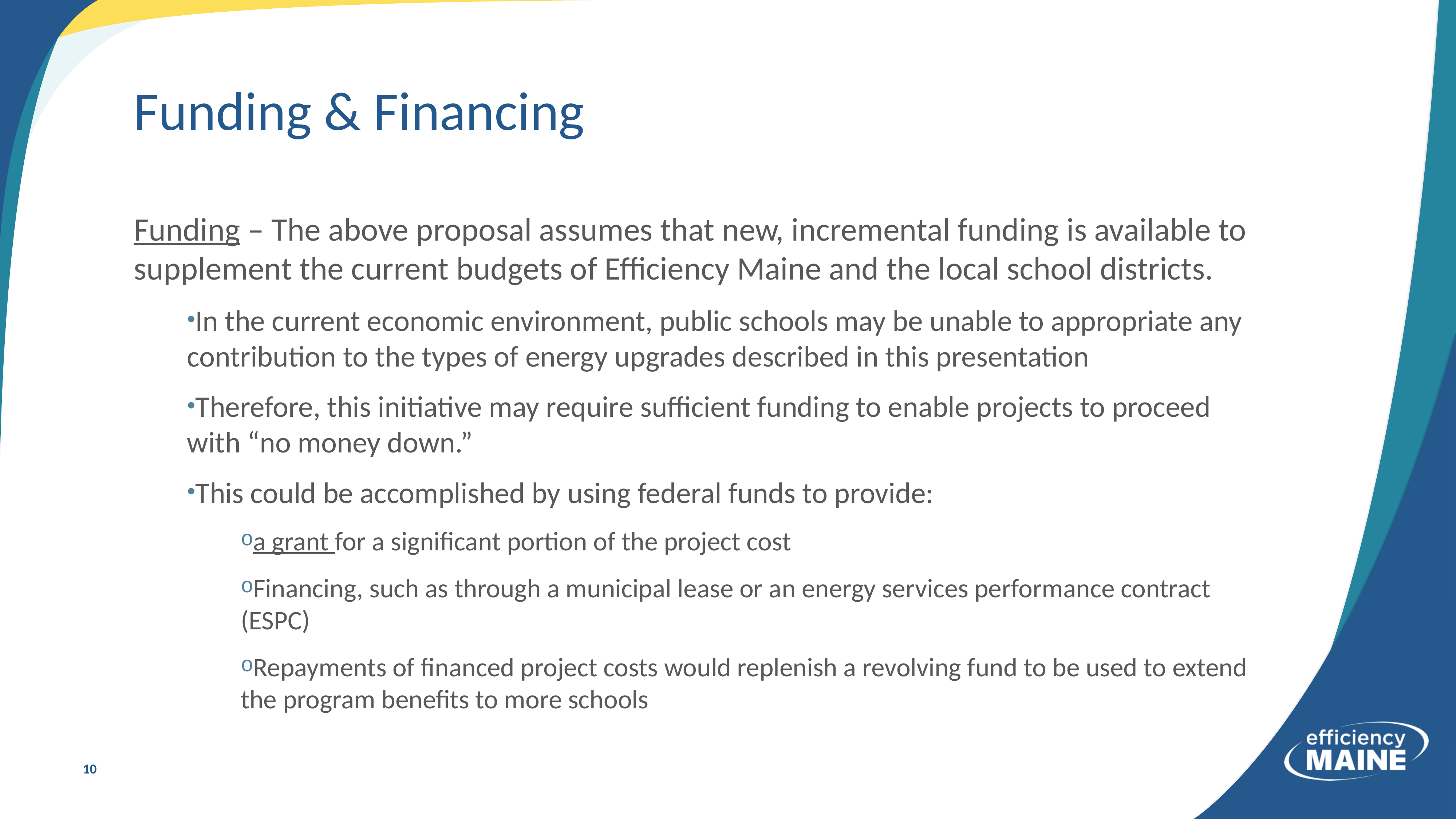

# Funding & Financing
Funding – The above proposal assumes that new, incremental funding is available to supplement the current budgets of Efficiency Maine and the local school districts.
In the current economic environment, public schools may be unable to appropriate any contribution to the types of energy upgrades described in this presentation
Therefore, this initiative may require sufficient funding to enable projects to proceed with “no money down.”
This could be accomplished by using federal funds to provide:
a grant for a significant portion of the project cost
Financing, such as through a municipal lease or an energy services performance contract (ESPC)
Repayments of financed project costs would replenish a revolving fund to be used to extend the program benefits to more schools
10